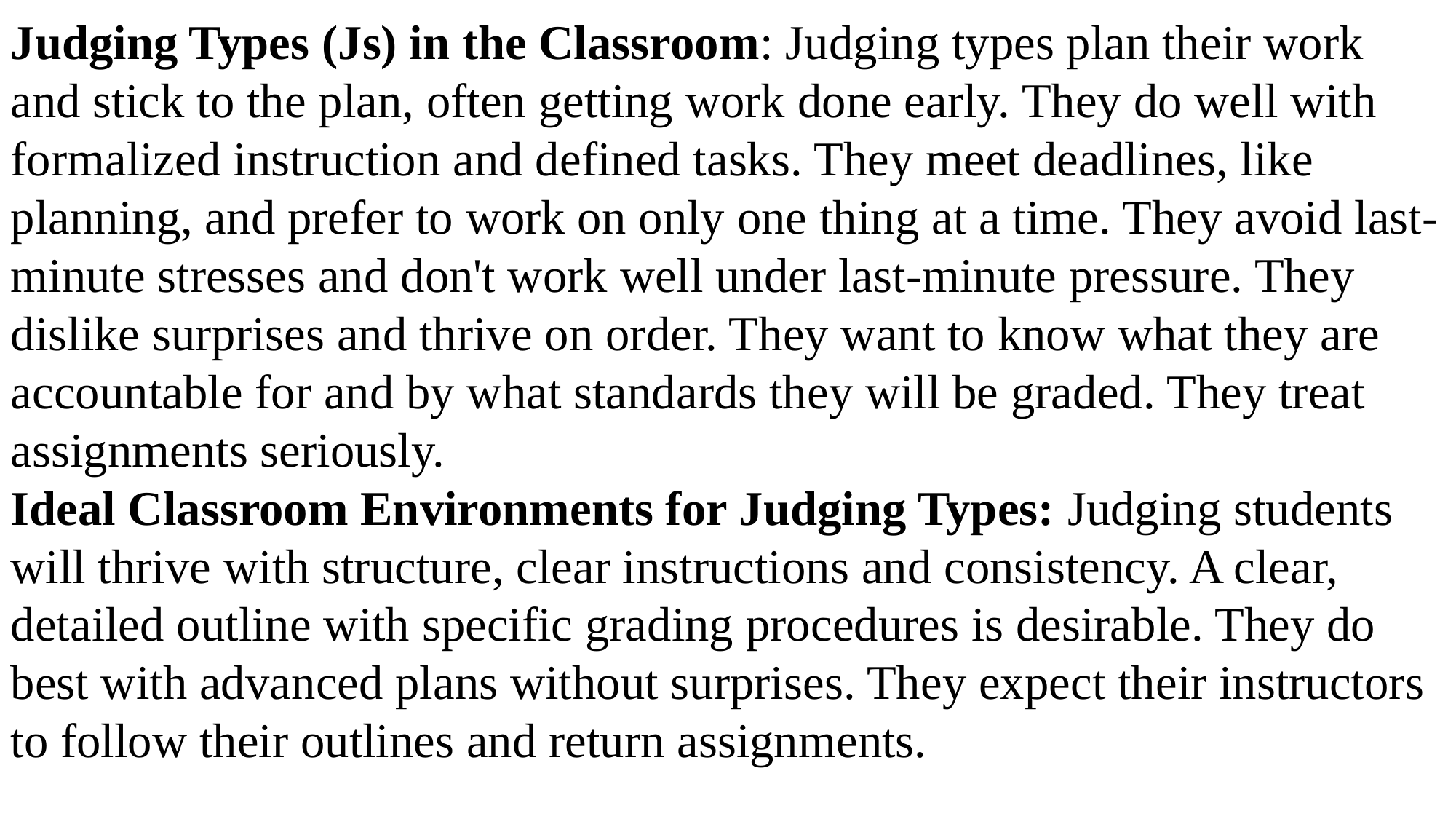

Judging Types (Js) in the Classroom: Judging types plan their work and stick to the plan, often getting work done early. They do well with formalized instruction and defined tasks. They meet deadlines, like planning, and prefer to work on only one thing at a time. They avoid last-minute stresses and don't work well under last-minute pressure. They dislike surprises and thrive on order. They want to know what they are accountable for and by what standards they will be graded. They treat assignments seriously.
Ideal Classroom Environments for Judging Types: Judging students will thrive with structure, clear instructions and consistency. A clear, detailed outline with specific grading procedures is desirable. They do best with advanced plans without surprises. They expect their instructors to follow their outlines and return assignments.